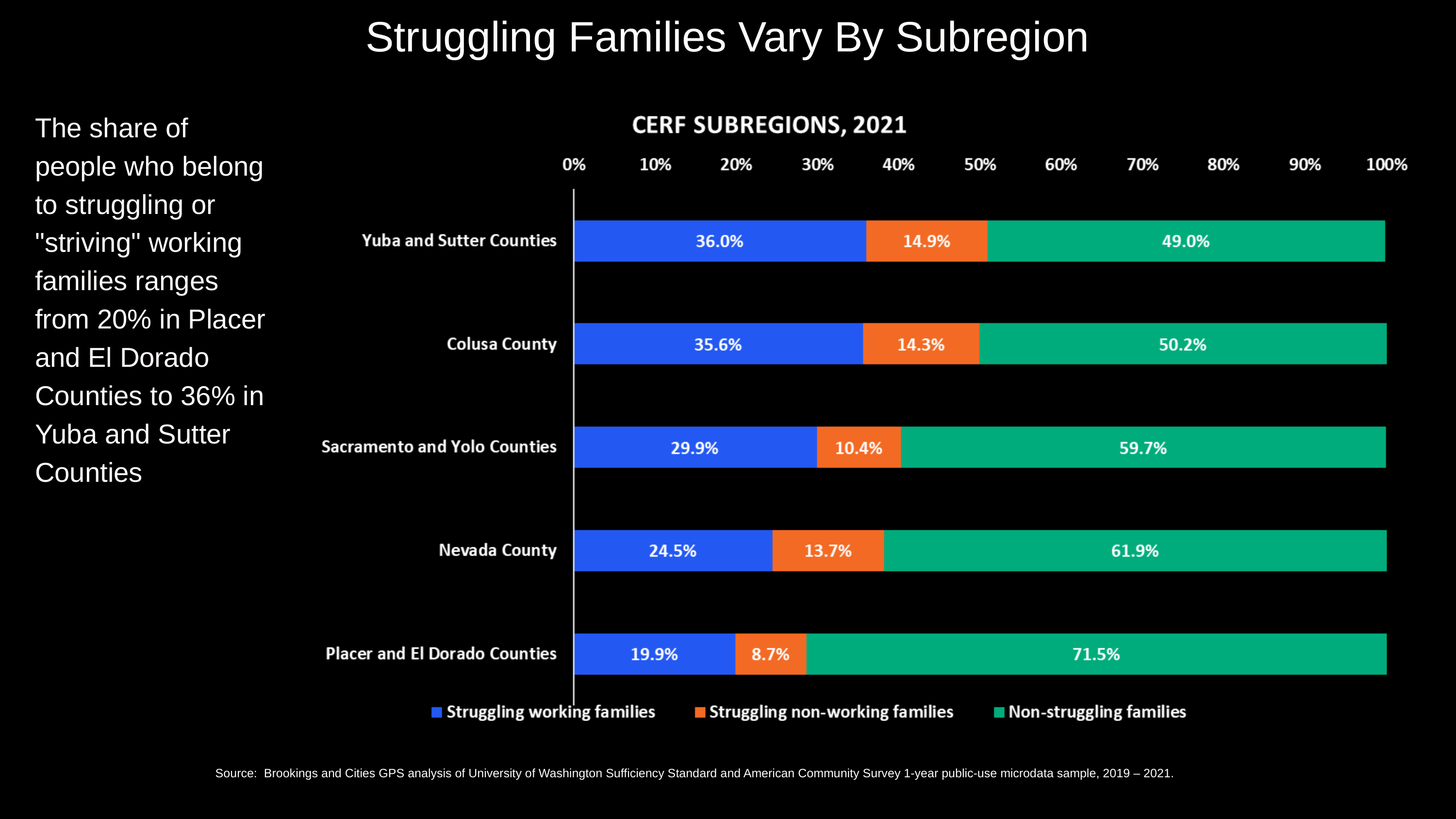

Struggling Families Vary By Subregion

The share of people who belong to struggling or "striving" working families ranges from 20% in Placer and El Dorado Counties to 36% in Yuba and Sutter Counties
Source:  Brookings and Cities GPS analysis of University of Washington Sufficiency Standard and American Community Survey 1-year public-use microdata sample, 2019 – 2021.